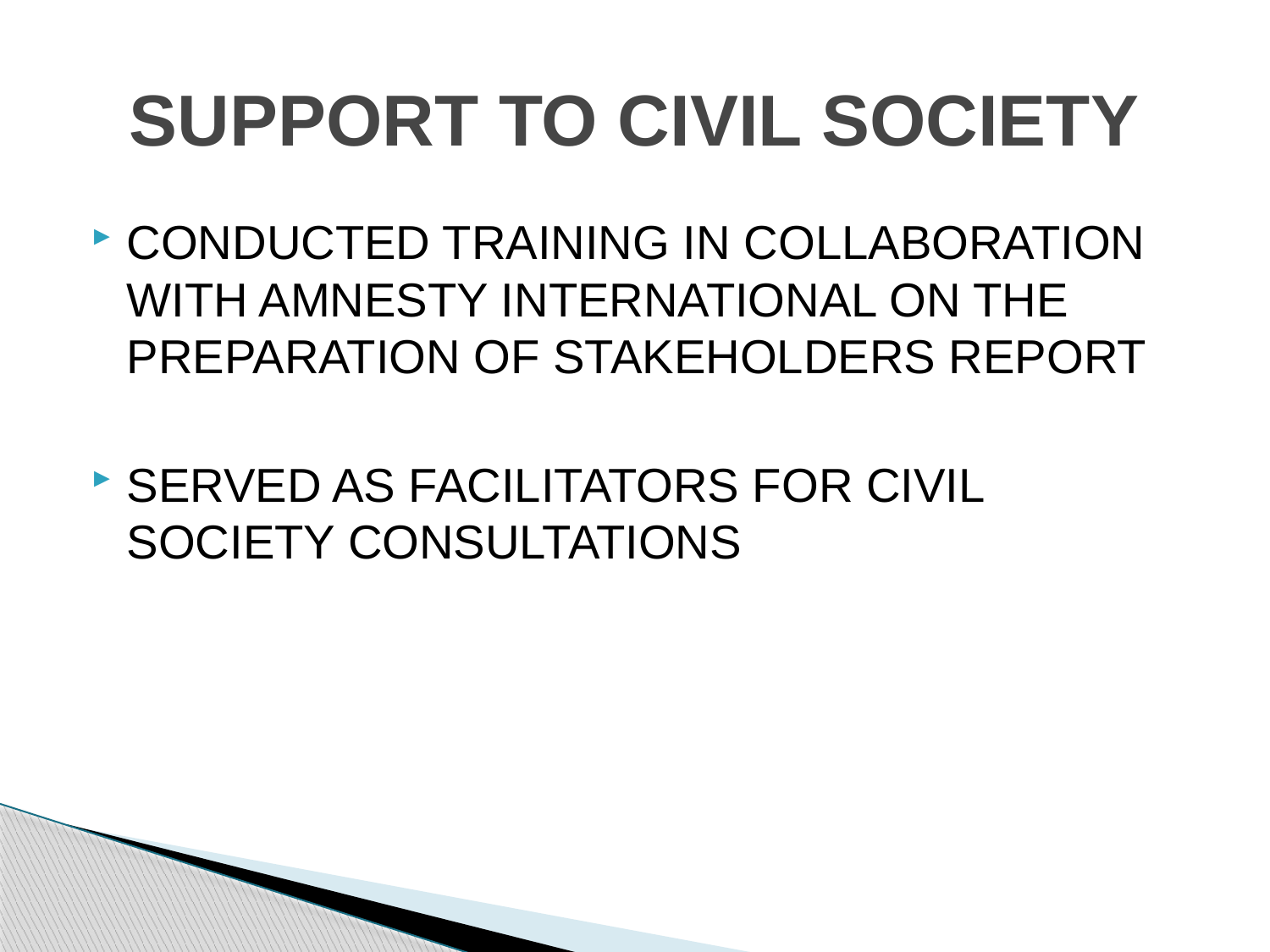

# SUPPORT TO CIVIL SOCIETY
CONDUCTED TRAINING IN COLLABORATION WITH AMNESTY INTERNATIONAL ON THE PREPARATION OF STAKEHOLDERS REPORT

SERVED AS FACILITATORS FOR CIVIL SOCIETY CONSULTATIONS